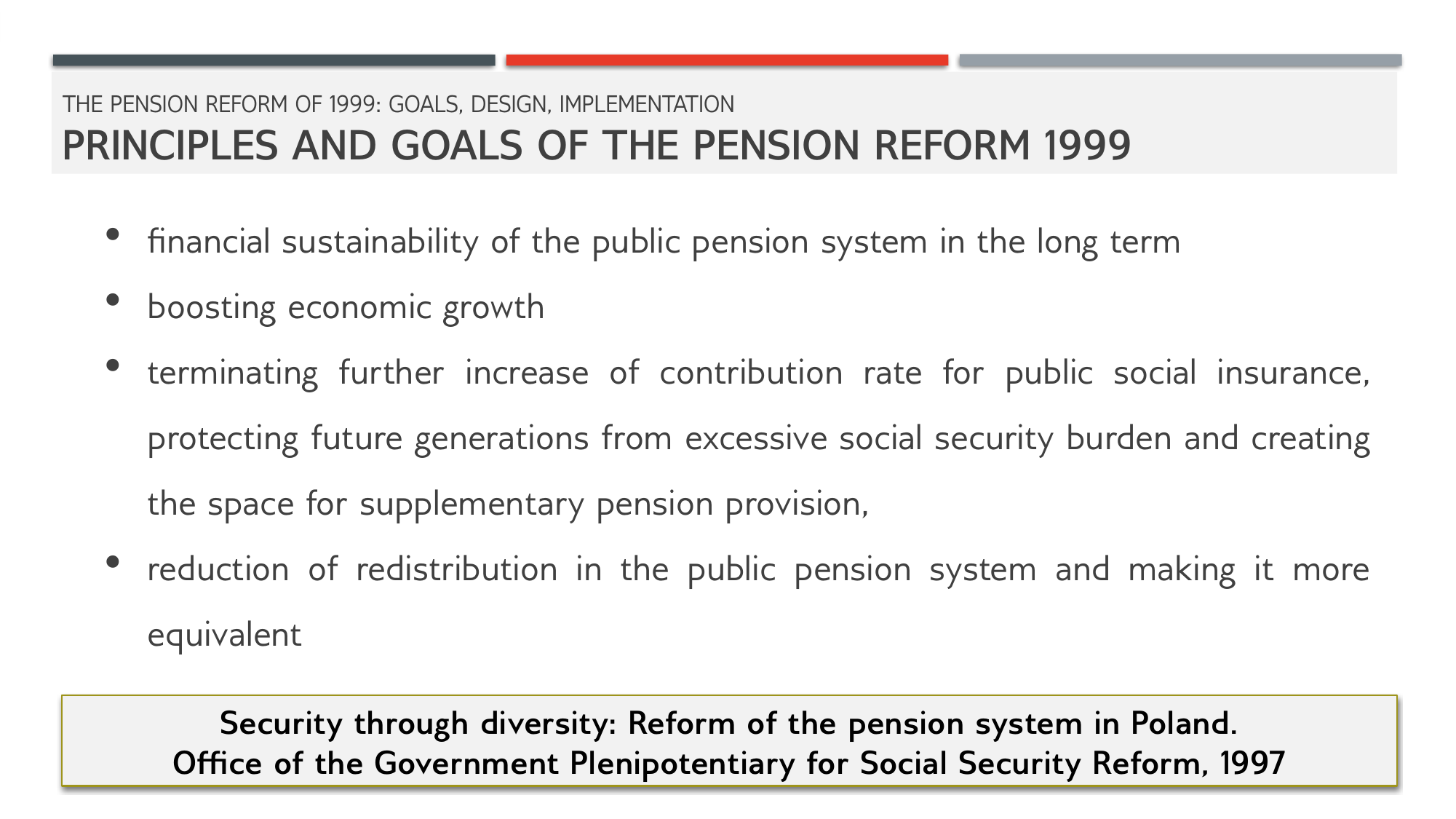

# The Pension reform of 1999: goals, design, implementation Principles and goals of the Pension reform 1999
financial sustainability of the public pension system in the long term
boosting economic growth
terminating further increase of contribution rate for public social insurance, protecting future generations from excessive social security burden and creating the space for supplementary pension provision,
reduction of redistribution in the public pension system and making it more equivalent
Security through diversity: Reform of the pension system in Poland.
Office of the Government Plenipotentiary for Social Security Reform, 1997